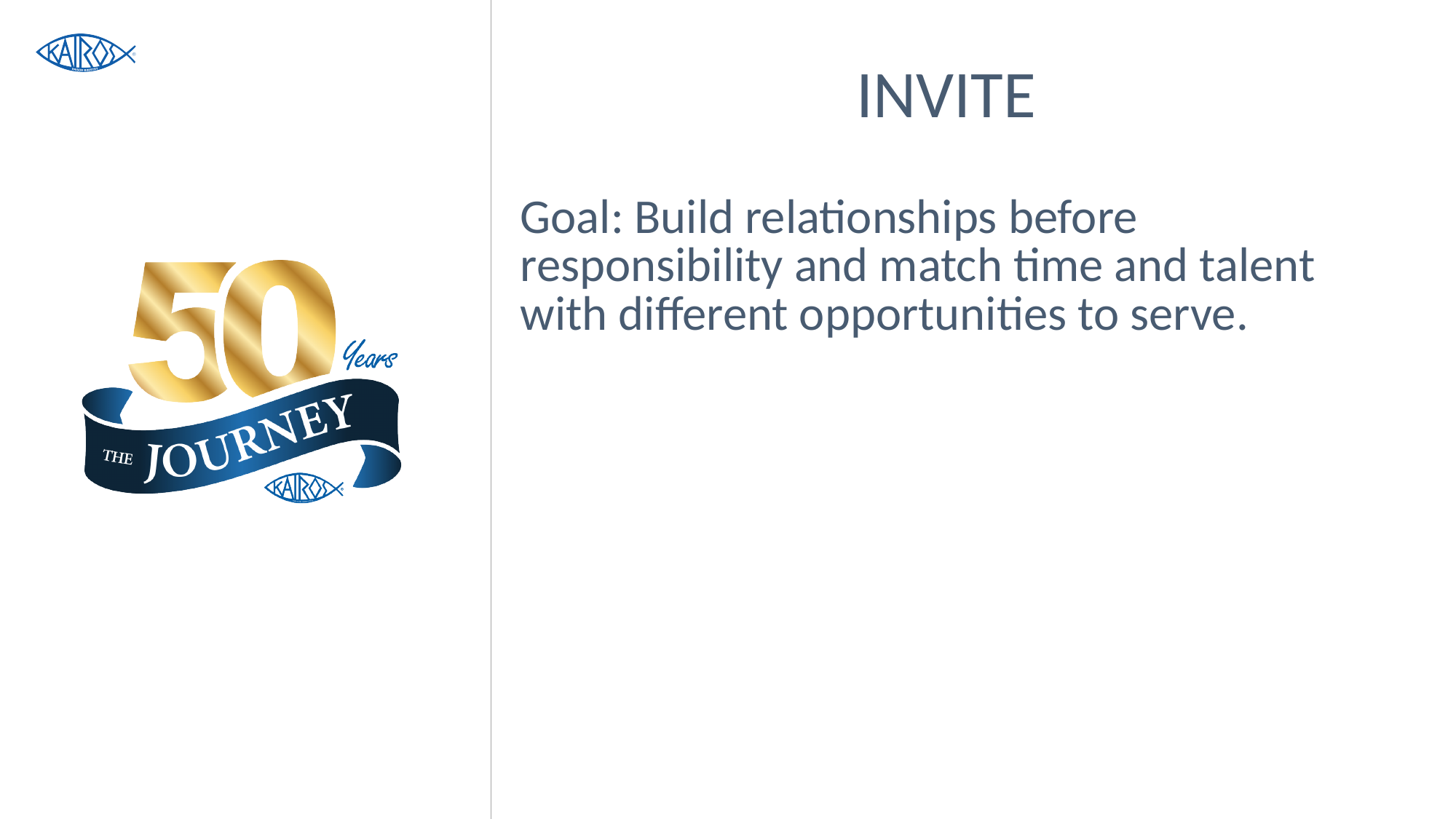

# INVITE
Goal: Build relationships before responsibility and match time and talent with different opportunities to serve.